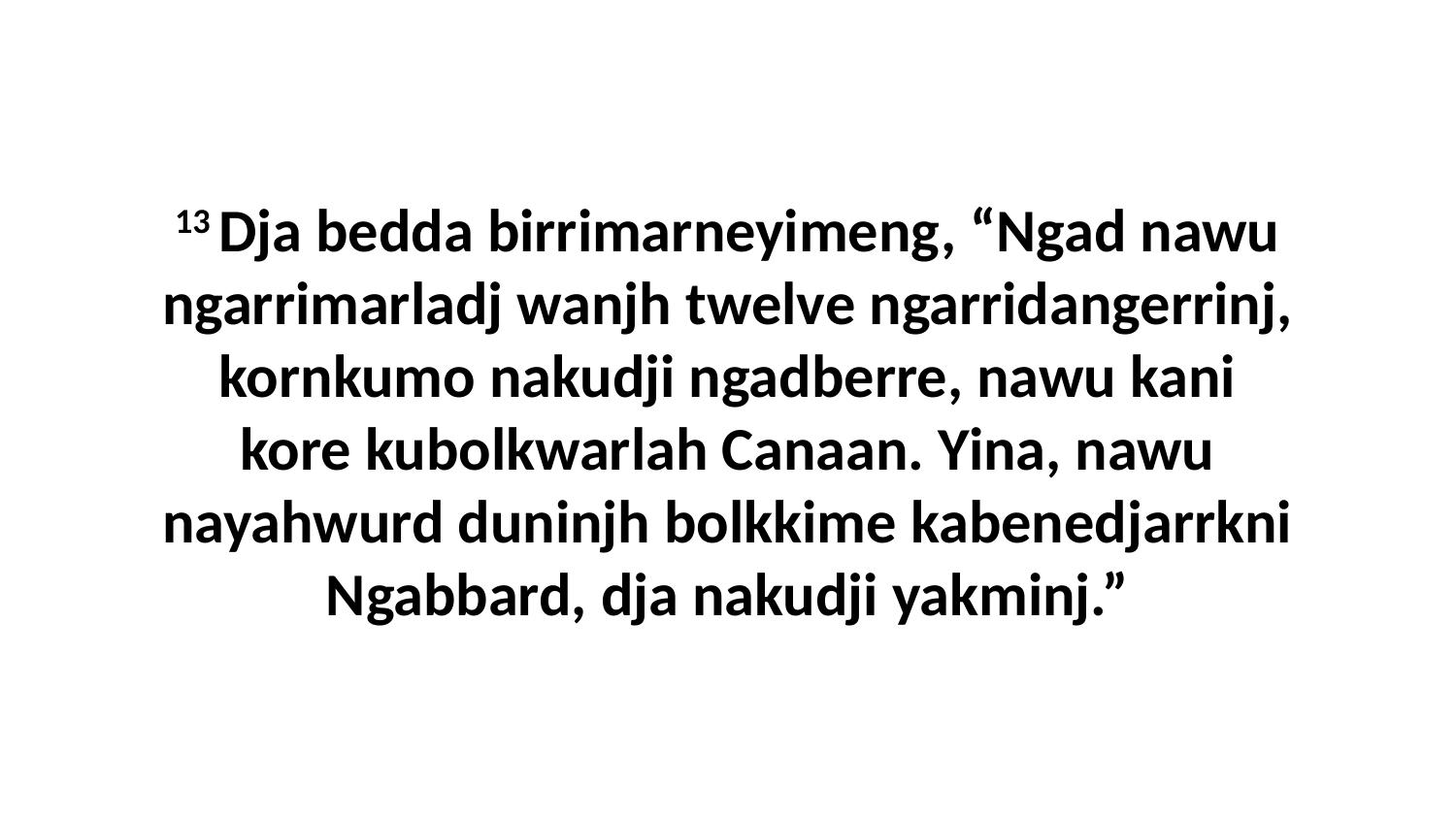

13 Dja bedda birrimarneyimeng, “Ngad nawu ngarrimarladj wanjh twelve ngarridangerrinj, kornkumo nakudji ngadberre, nawu kani kore kubolkwarlah Canaan. Yina, nawu nayahwurd duninjh bolkkime kabenedjarrkni Ngabbard, dja nakudji yakminj.”